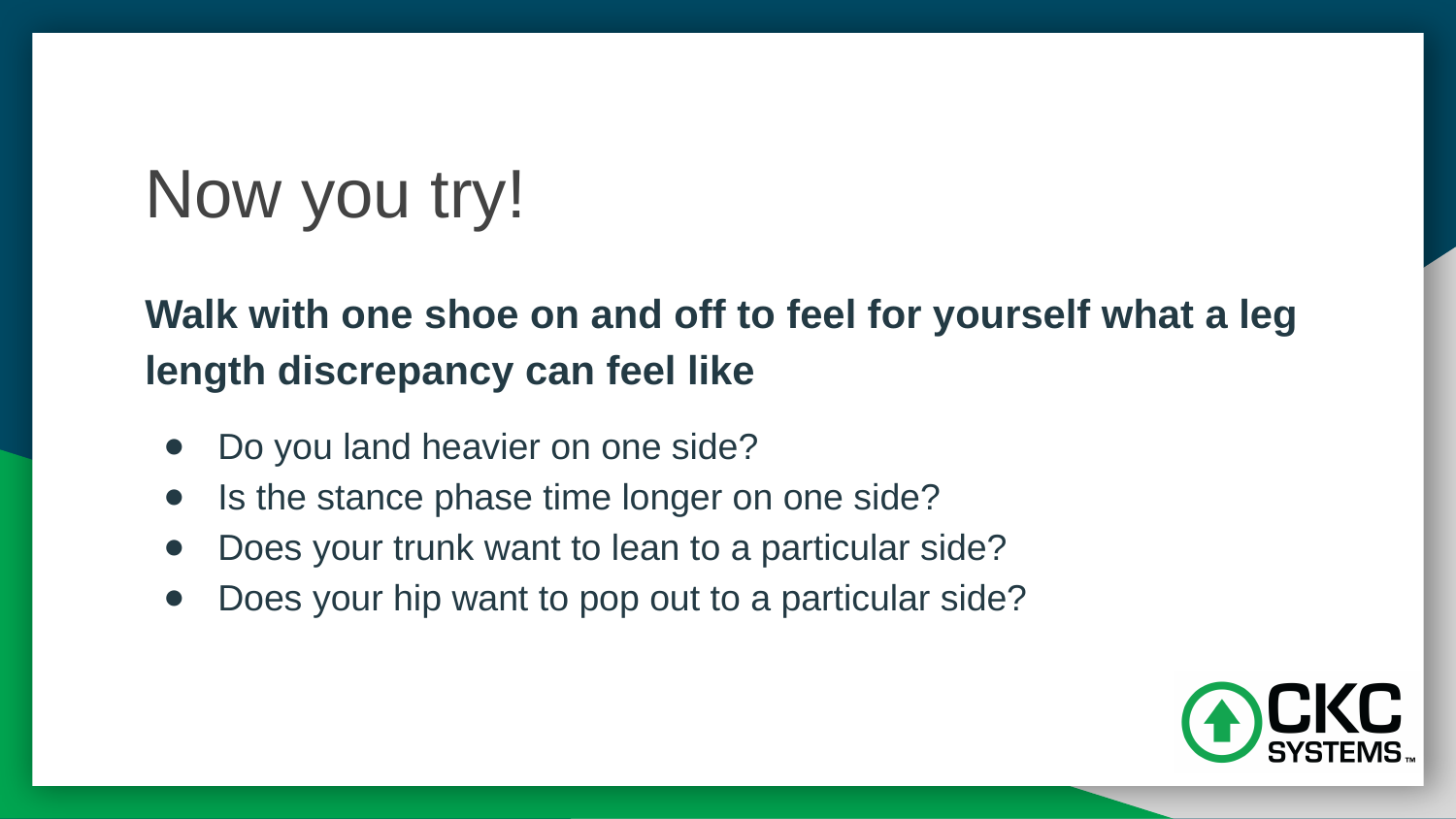

# Now you try!
Walk with one shoe on and off to feel for yourself what a leg length discrepancy can feel like
Do you land heavier on one side?
Is the stance phase time longer on one side?
Does your trunk want to lean to a particular side?
Does your hip want to pop out to a particular side?